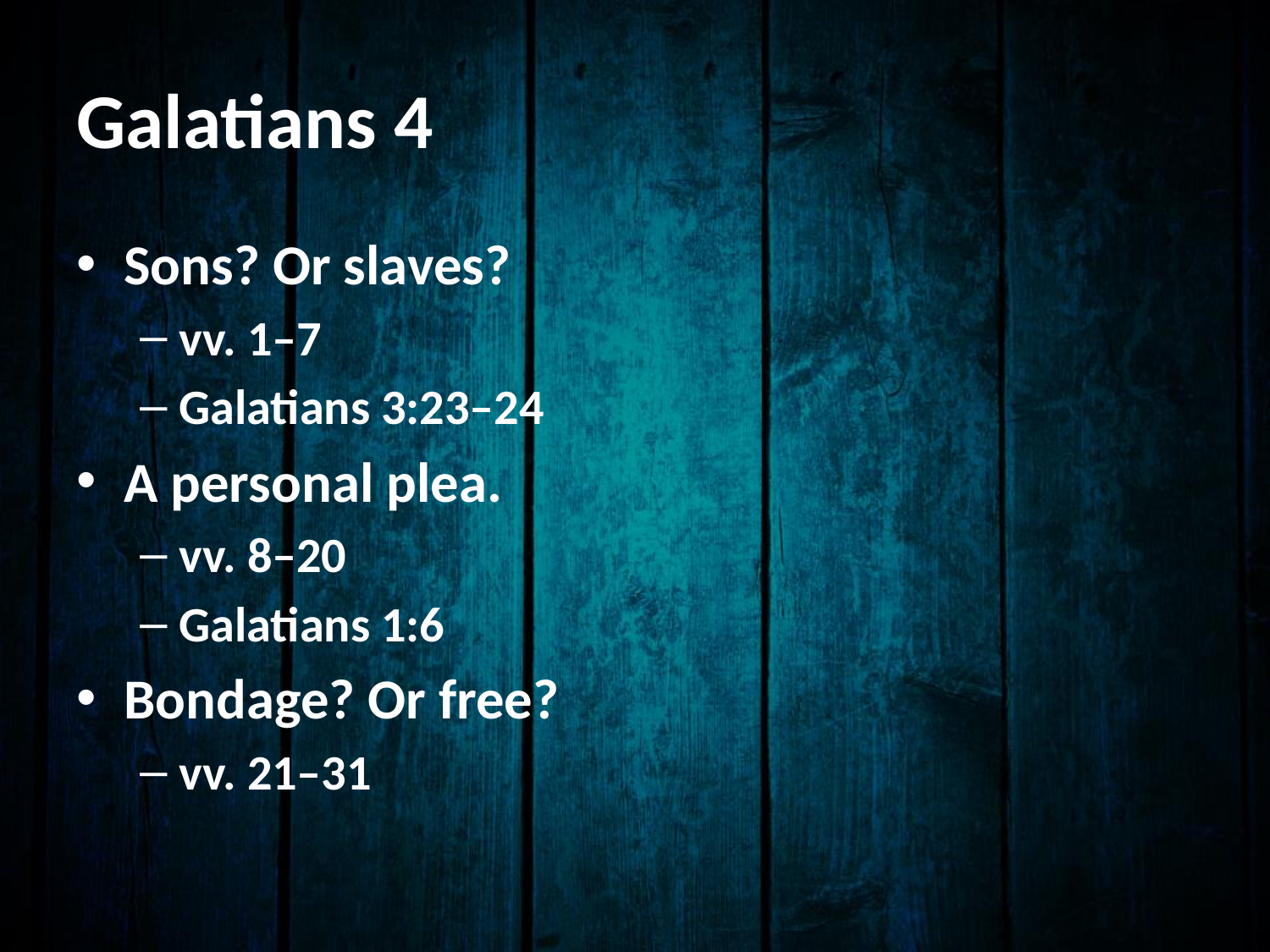

# Galatians 4
Sons? Or slaves?
vv. 1–7
Galatians 3:23–24
A personal plea.
vv. 8–20
Galatians 1:6
Bondage? Or free?
vv. 21–31